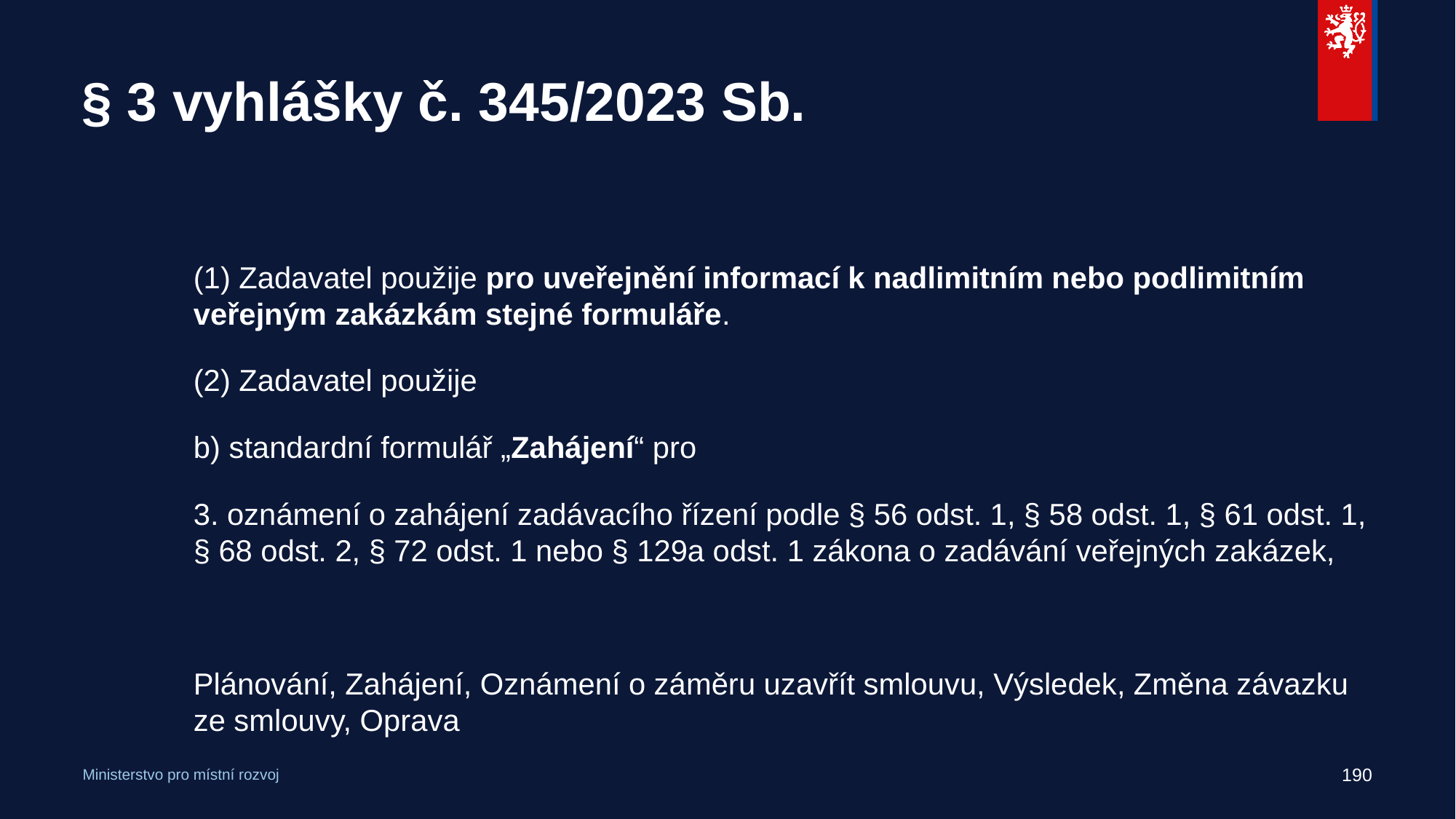

# § 3 vyhlášky č. 345/2023 Sb.
(1) Zadavatel použije pro uveřejnění informací k nadlimitním nebo podlimitním veřejným zakázkám stejné formuláře.
(2) Zadavatel použije
b) standardní formulář „Zahájení“ pro
3. oznámení o zahájení zadávacího řízení podle § 56 odst. 1, § 58 odst. 1, § 61 odst. 1, § 68 odst. 2, § 72 odst. 1 nebo § 129a odst. 1 zákona o zadávání veřejných zakázek,

Plánování, Zahájení, Oznámení o záměru uzavřít smlouvu, Výsledek, Změna závazku ze smlouvy, Oprava
190